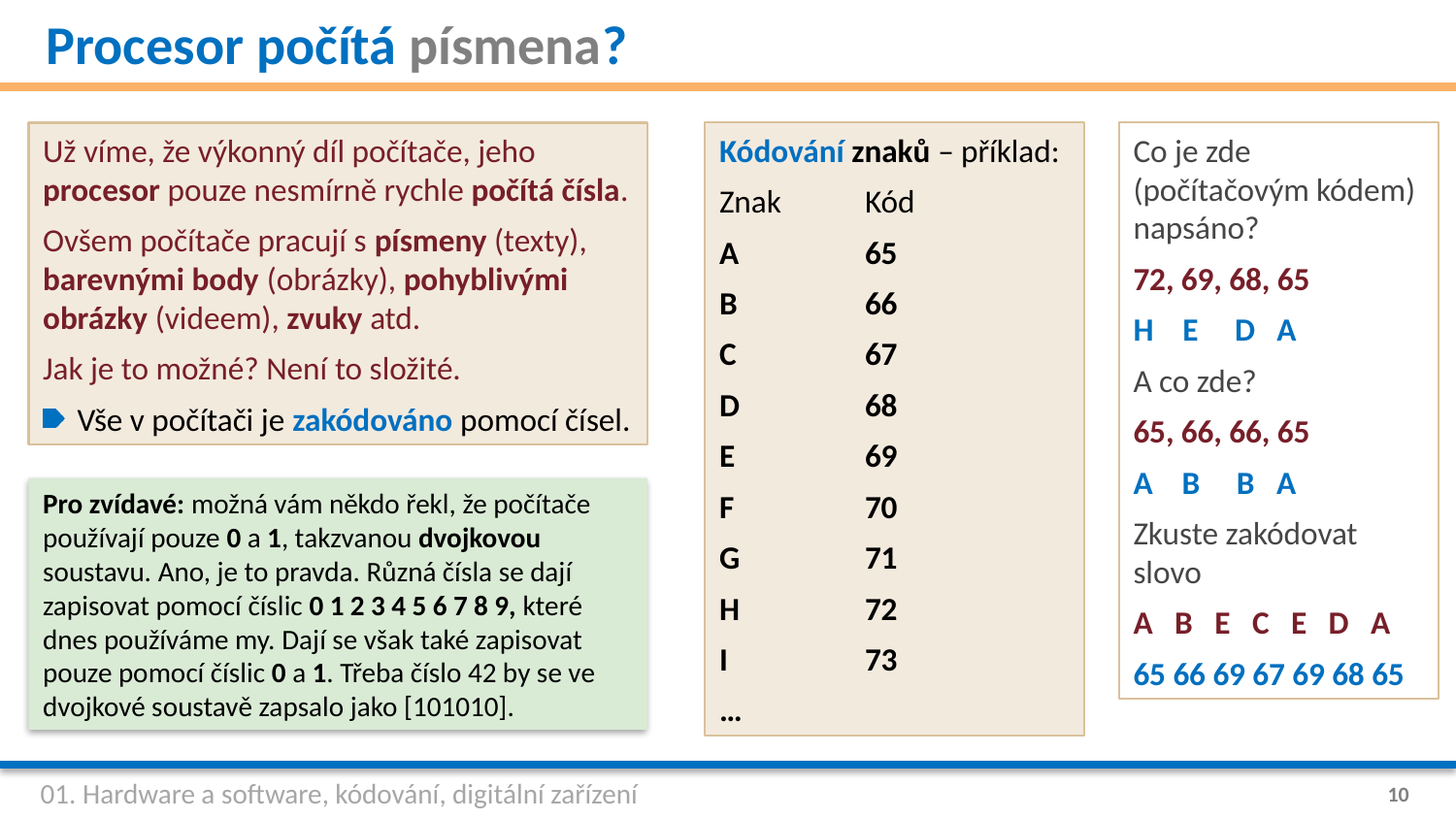

# Procesor počítá písmena?
Kódování znaků – příklad:
Znak	Kód
A	65
B	66
C	67
D	68
E	69
F	70
G	71
H	72
I	73
…
Co je zde (počítačovým kódem) napsáno?
72, 69, 68, 65
H    E     D   A
A co zde?
65, 66, 66, 65
A    B     B   A
Zkuste zakódovat slovo
A   B   E   C   E   D   A
65 66 69 67 69 68 65
Už víme, že výkonný díl počítače, jeho procesor pouze nesmírně rychle počítá čísla.
Ovšem počítače pracují s písmeny (texty), barevnými body (obrázky), pohyblivými obrázky (videem), zvuky atd.
Jak je to možné? Není to složité.
Vše v počítači je zakódováno pomocí čísel.
Pro zvídavé: možná vám někdo řekl, že počítače používají pouze 0 a 1, takzvanou dvojkovou soustavu. Ano, je to pravda. Různá čísla se dají zapisovat pomocí číslic 0 1 2 3 4 5 6 7 8 9, které dnes používáme my. Dají se však také zapisovat pouze pomocí číslic 0 a 1. Třeba číslo 42 by se ve dvojkové soustavě zapsalo jako [101010].
10